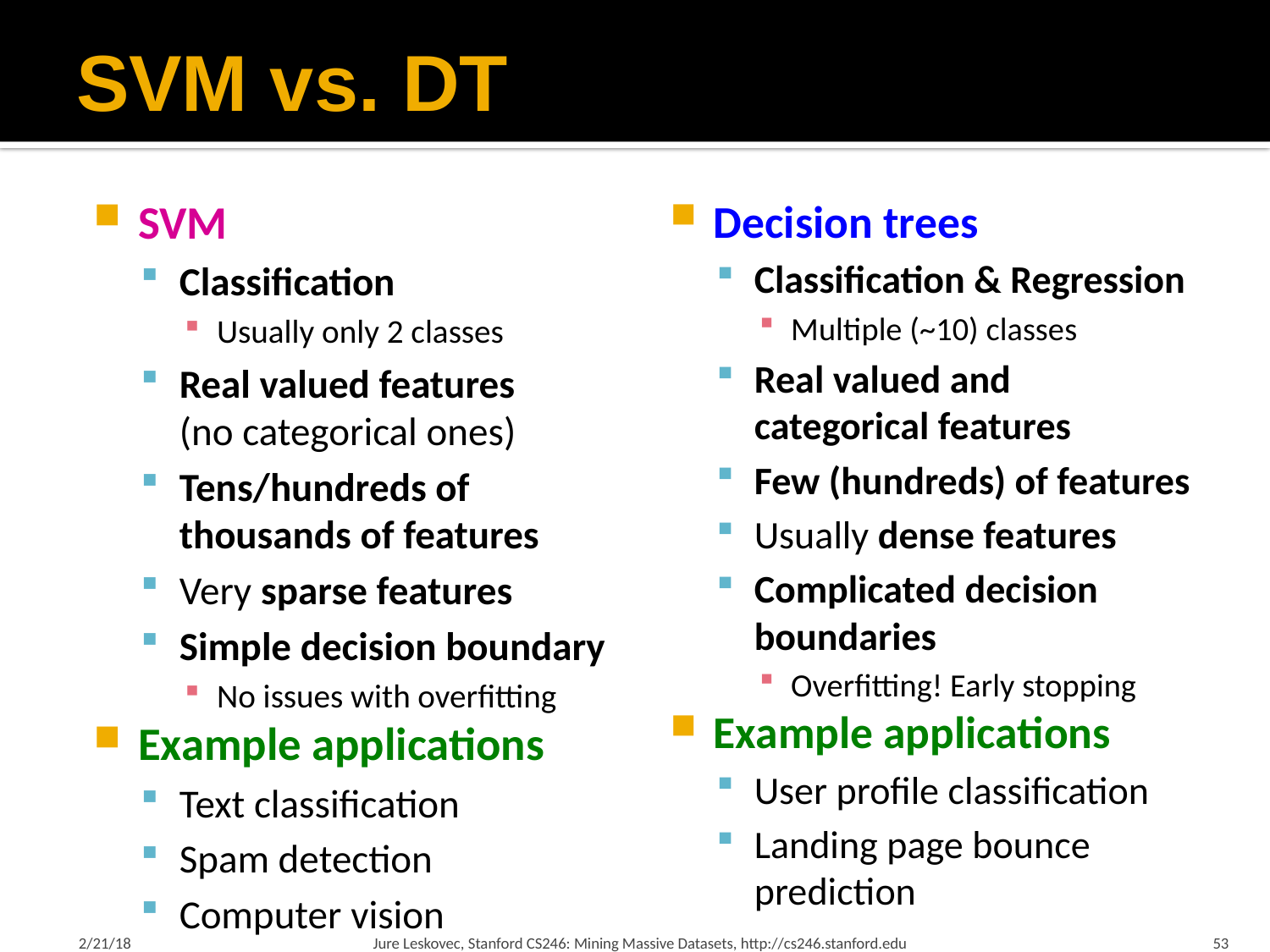

# SVM vs. DT
SVM
Classification
Usually only 2 classes
Real valued features
(no categorical ones)
Tens/hundreds of thousands of features
Very sparse features
Simple decision boundary
No issues with overfitting
Example applications
Text classification
Spam detection
Computer vision
Decision trees
Classification & Regression
Multiple (~10) classes
Real valued and categorical features
Few (hundreds) of features
Usually dense features
Complicated decision boundaries
Overfitting! Early stopping
Example applications
User profile classification
Landing page bounce prediction
2/21/18
Jure Leskovec, Stanford CS246: Mining Massive Datasets, http://cs246.stanford.edu
53